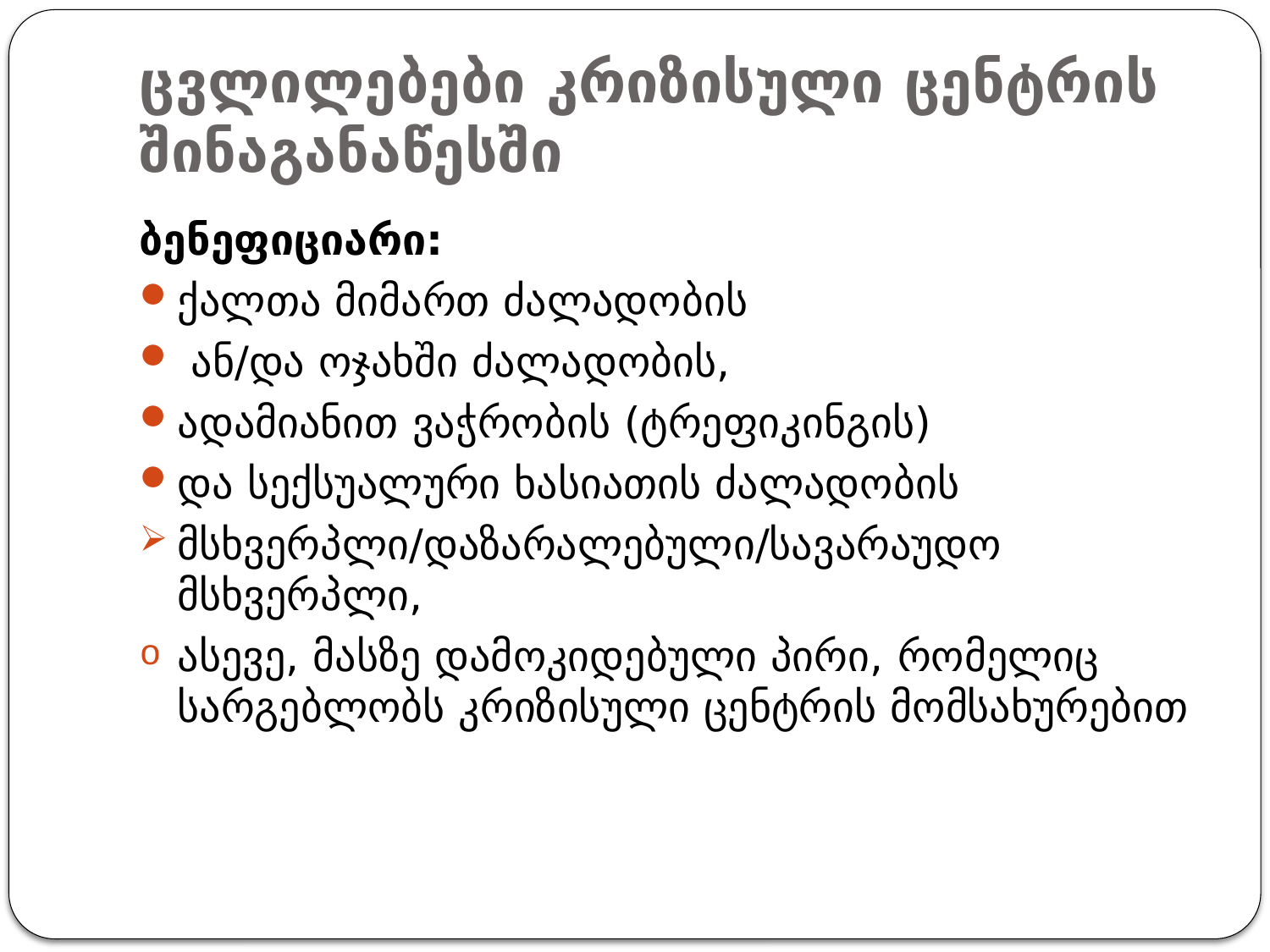

# ცვლილებები კრიზისული ცენტრის შინაგანაწესში
ბენეფიციარი:
ქალთა მიმართ ძალადობის
 ან/და ოჯახში ძალადობის,
ადამიანით ვაჭრობის (ტრეფიკინგის)
და სექსუალური ხასიათის ძალადობის
მსხვერპლი/დაზარალებული/სავარაუდო მსხვერპლი,
ასევე, მასზე დამოკიდებული პირი, რომელიც სარგებლობს კრიზისული ცენტრის მომსახურებით